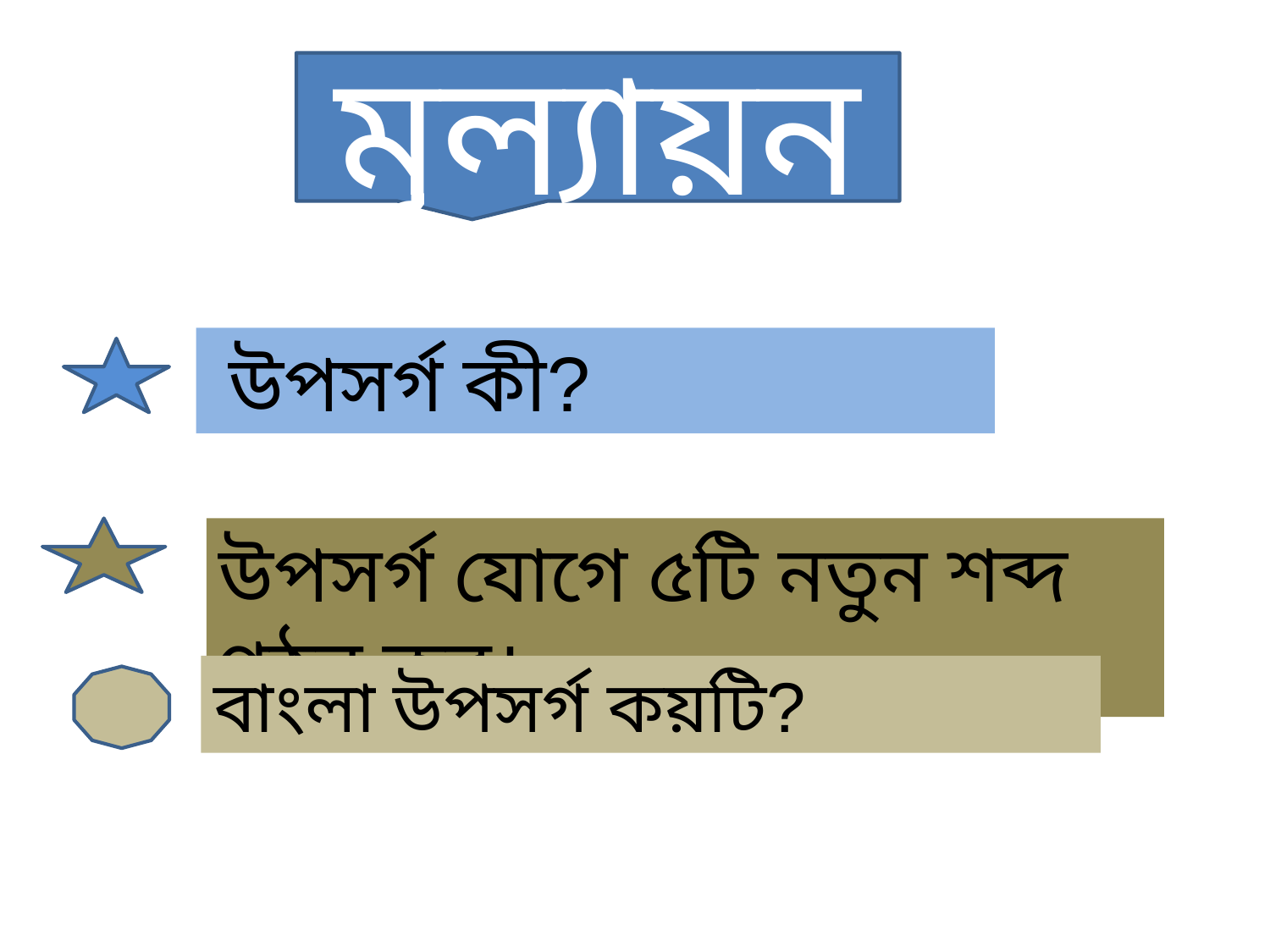

মূল্যায়ন
 উপসর্গ কী?

উপসর্গ যোগে ৫টি নতুন শব্দ গঠন কর।
বাংলা উপসর্গ কয়টি?